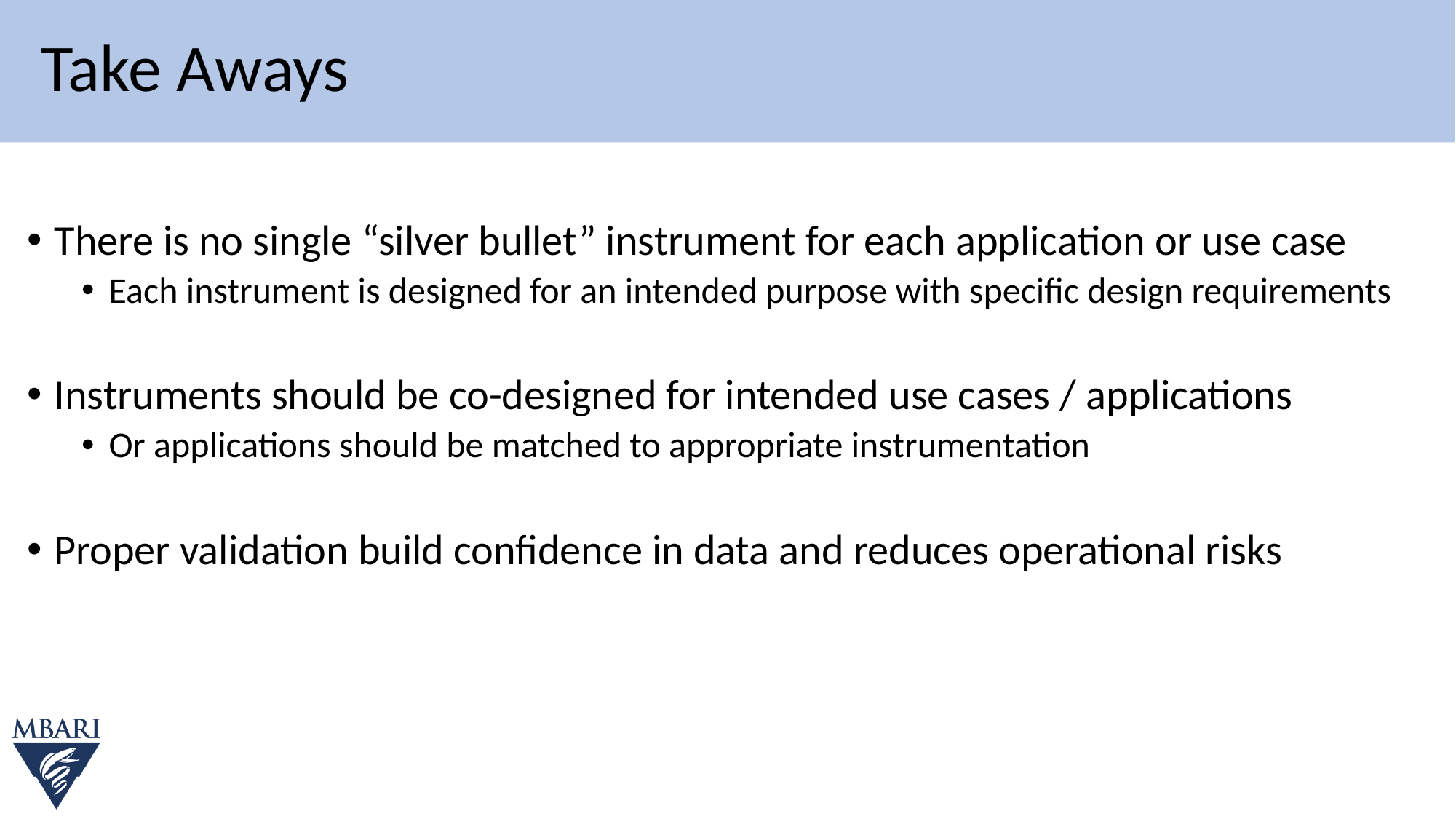

# Take Aways

There is no single “silver bullet” instrument for each application or use case
Each instrument is designed for an intended purpose with specific design requirements

Instruments should be co-designed for intended use cases / applications
Or applications should be matched to appropriate instrumentation

Proper validation build confidence in data and reduces operational risks